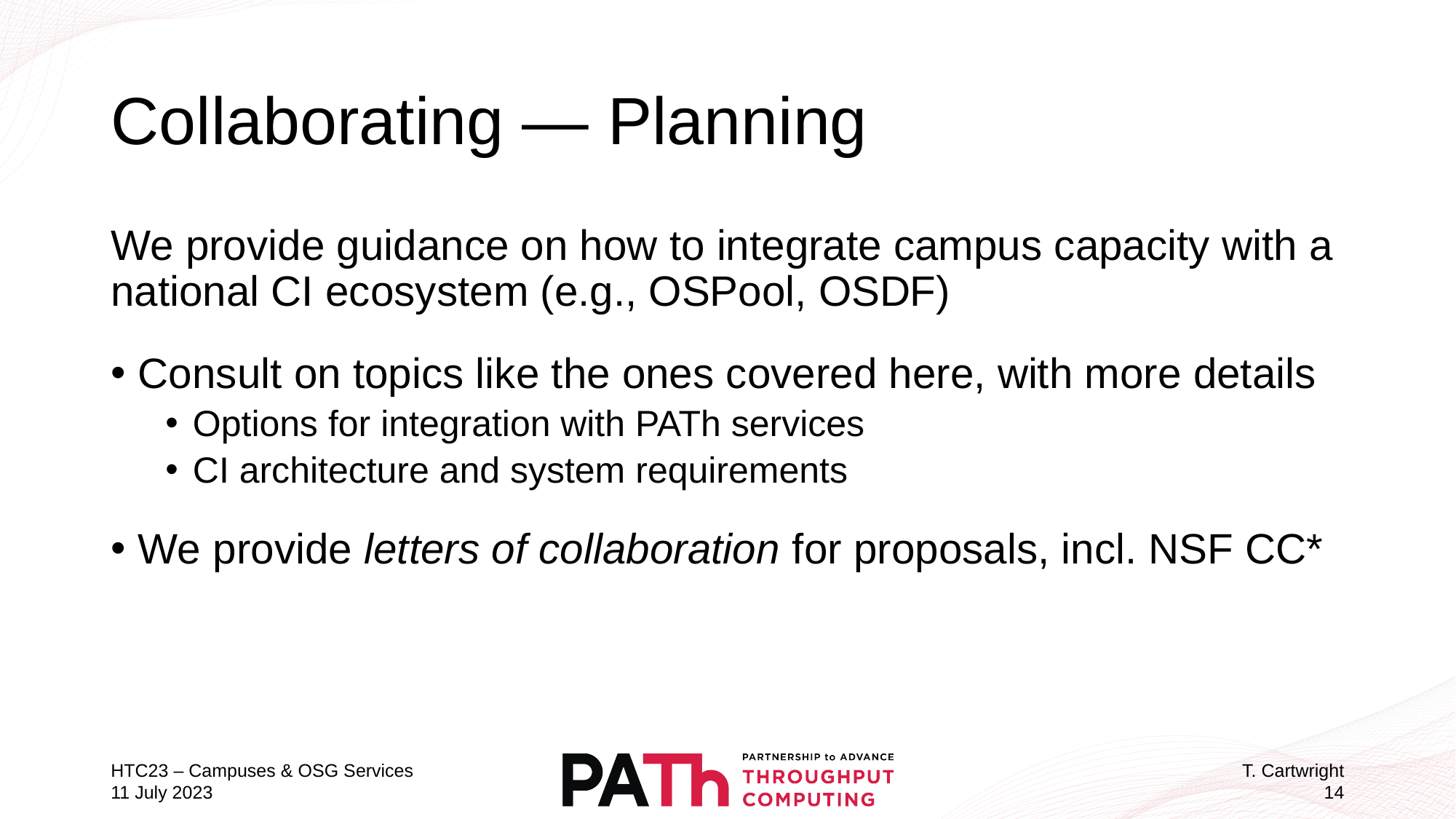

# Collaborating — Planning
We provide guidance on how to integrate campus capacity with a national CI ecosystem (e.g., OSPool, OSDF)
Consult on topics like the ones covered here, with more details
Options for integration with PATh services
CI architecture and system requirements
We provide letters of collaboration for proposals, incl. NSF CC*
HTC23 – Campuses & OSG Services
11 July 2023
T. Cartwright
14